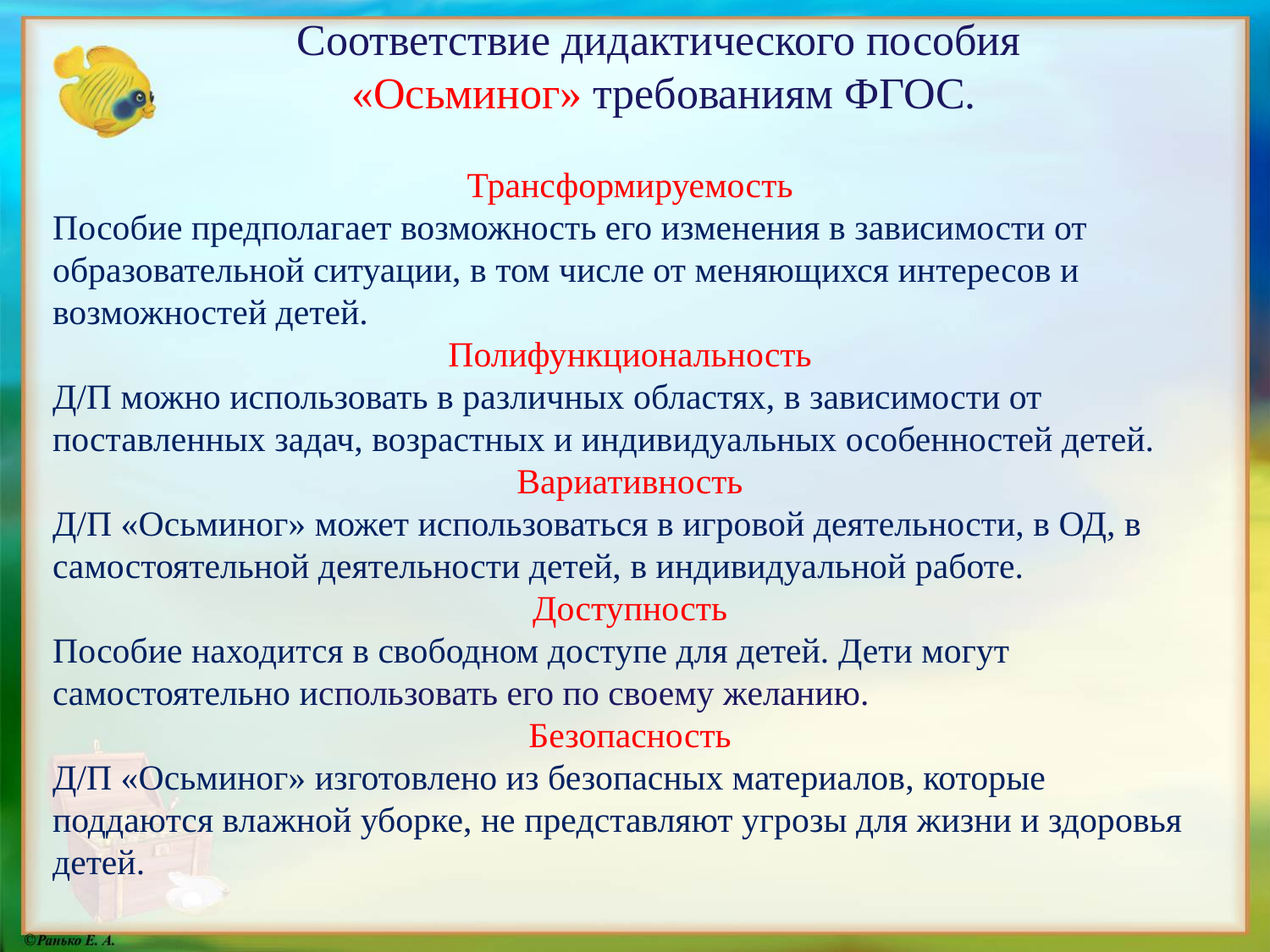

# Соответствие дидактического пособия
«Осьминог» требованиям ФГОС.

Трансформируемость
Пособие предполагает возможность его изменения в зависимости от образовательной ситуации, в том числе от меняющихся интересов и возможностей детей.
Полифункциональность
Д/П можно использовать в различных областях, в зависимости от поставленных задач, возрастных и индивидуальных особенностей детей.
Вариативность
Д/П «Осьминог» может использоваться в игровой деятельности, в ОД, в самостоятельной деятельности детей, в индивидуальной работе.
Доступность
Пособие находится в свободном доступе для детей. Дети могут самостоятельно использовать его по своему желанию.
Безопасность
Д/П «Осьминог» изготовлено из безопасных материалов, которые поддаются влажной уборке, не представляют угрозы для жизни и здоровья детей.